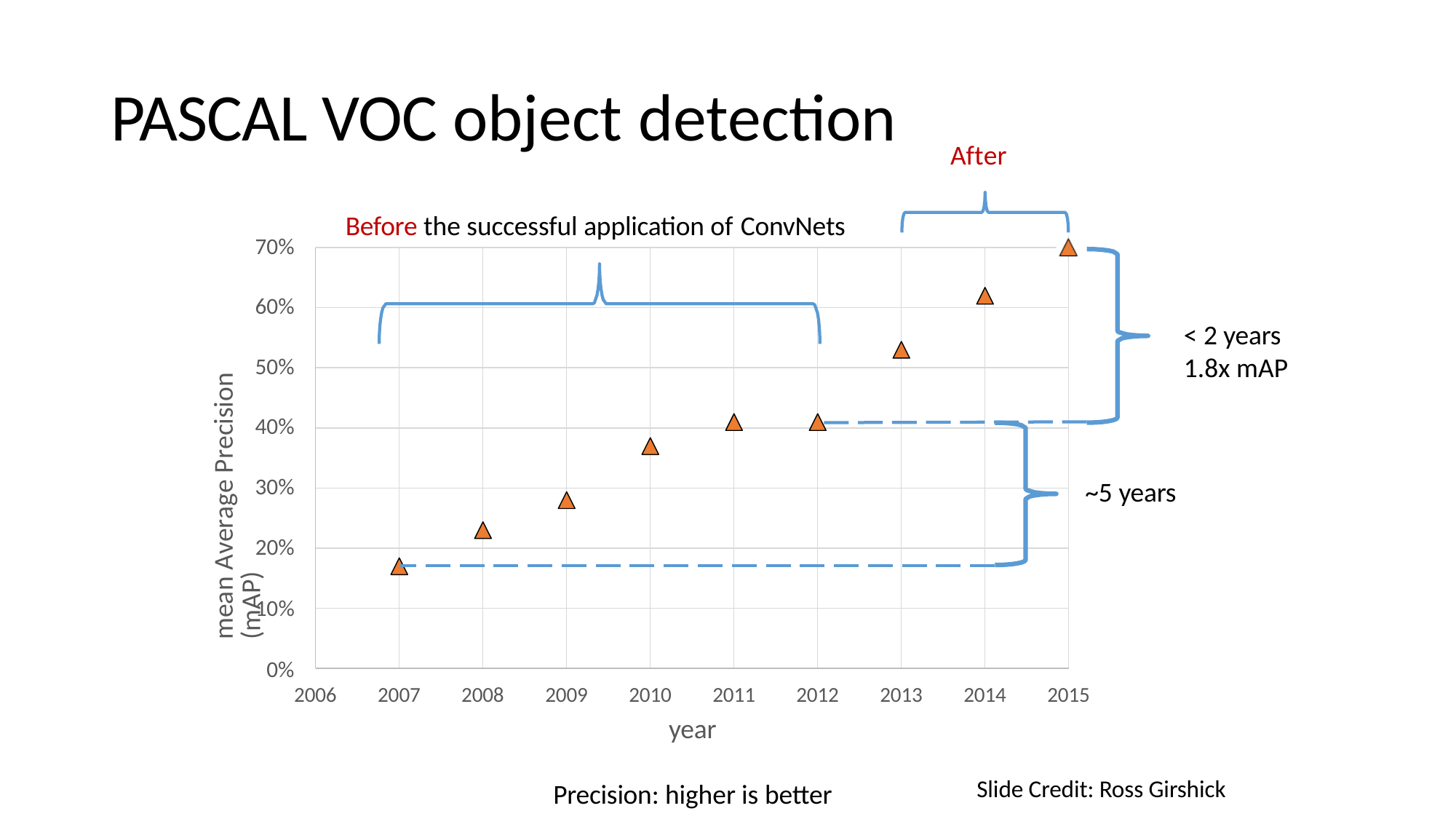

# PASCAL VOC object detection
After

Before the successful application of ConvNets
70%

60%
mean Average Precision (mAP)

< 2 years  1.8x mAP

50%

40%

30%
~5 years

20%

10%

0%

2006
2007
2008
2009
2010
2011
2012
2013
2014
2015
year

Precision: higher is better
Slide Credit: Ross Girshick